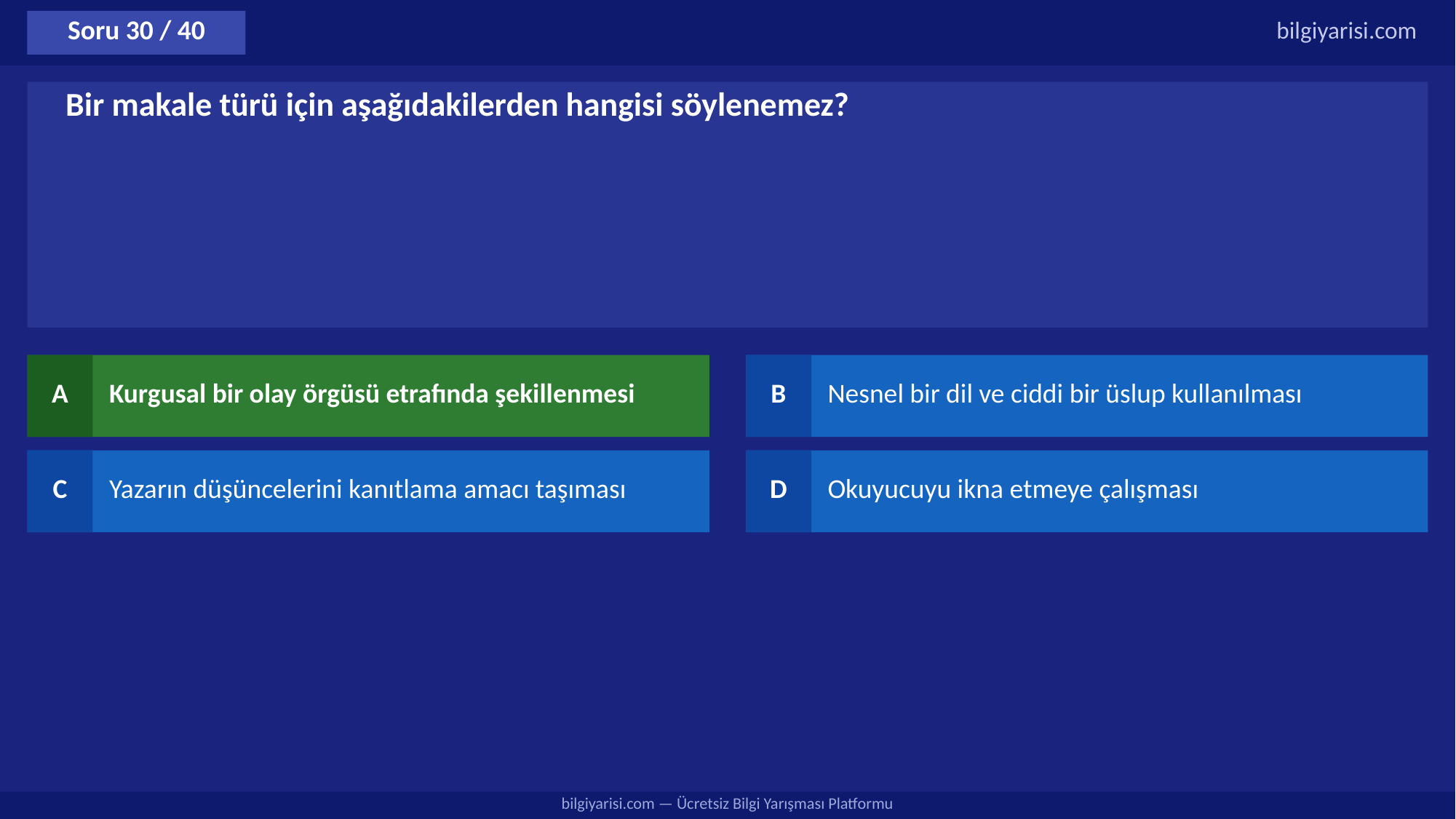

Soru 30 / 40
bilgiyarisi.com

Bir makale türü için aşağıdakilerden hangisi söylenemez?

A
Kurgusal bir olay örgüsü etrafında şekillenmesi

B
Nesnel bir dil ve ciddi bir üslup kullanılması

C
Yazarın düşüncelerini kanıtlama amacı taşıması

D
Okuyucuyu ikna etmeye çalışması
bilgiyarisi.com — Ücretsiz Bilgi Yarışması Platformu